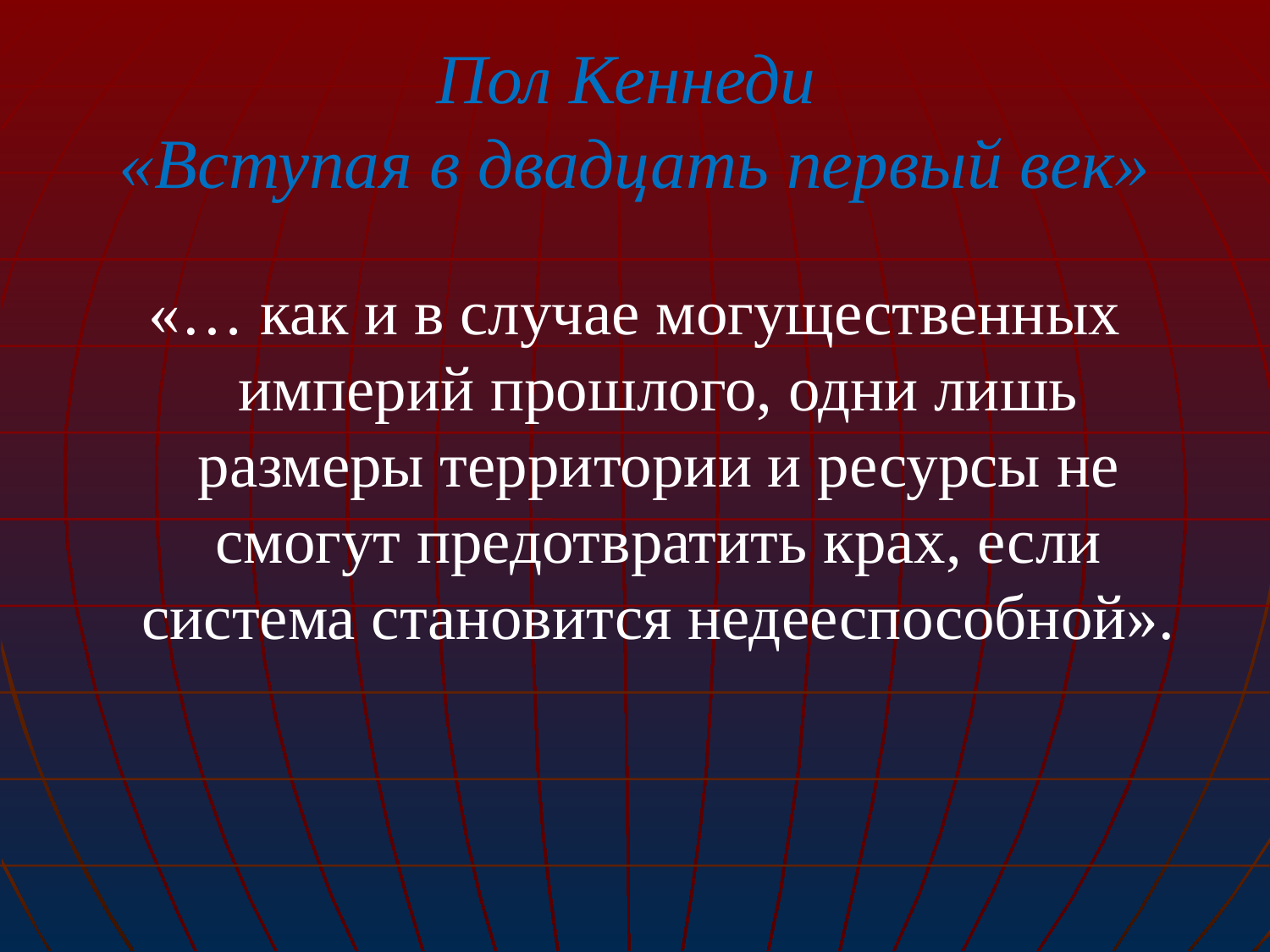

# Пол Кеннеди «Вступая в двадцать первый век»

«… как и в случае могущественных империй прошлого, одни лишь размеры территории и ресурсы не смогут предотвратить крах, если система становится недееспособной».